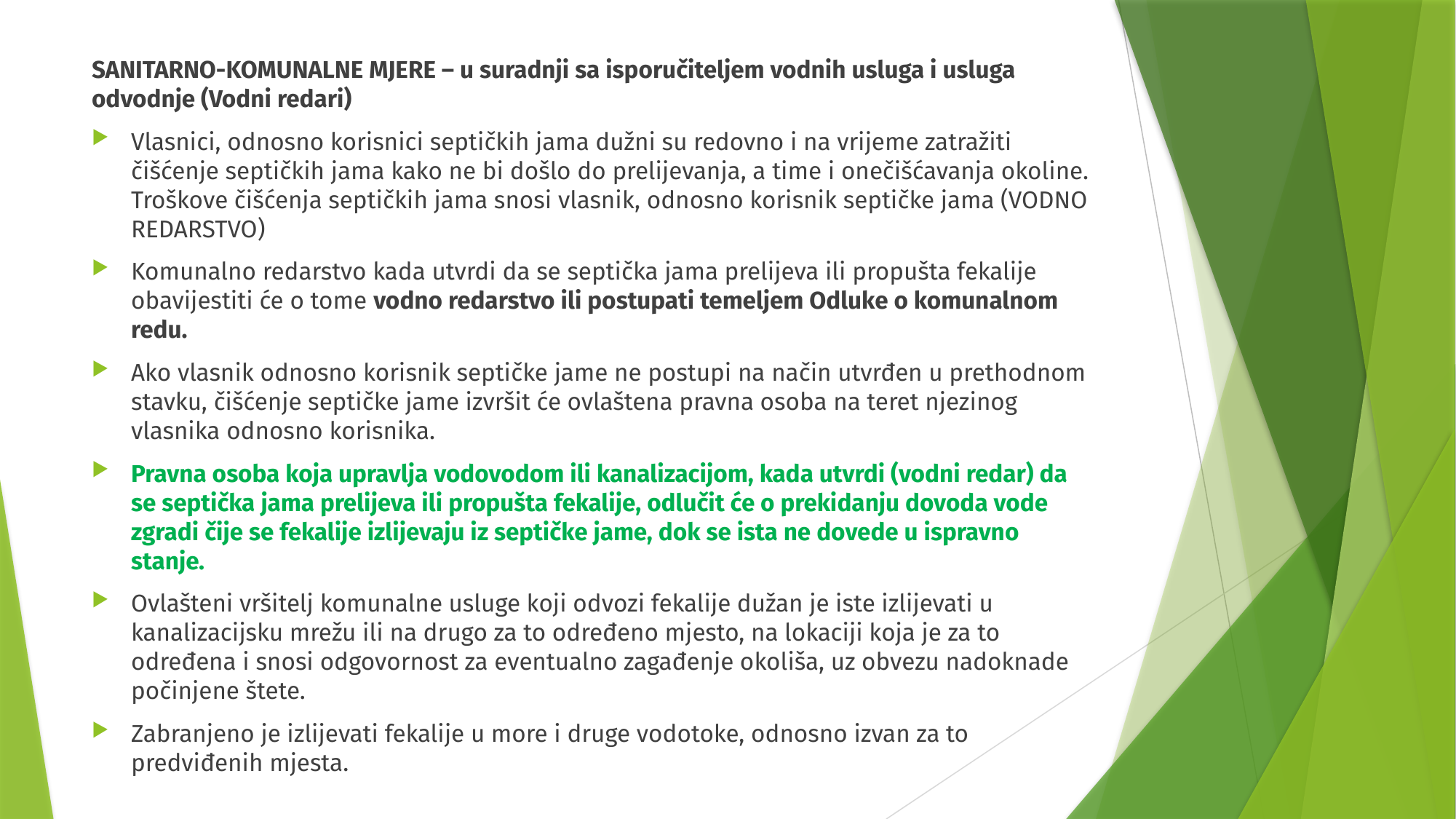

SANITARNO-KOMUNALNE MJERE – u suradnji sa isporučiteljem vodnih usluga i usluga odvodnje (Vodni redari)
Vlasnici, odnosno korisnici septičkih jama dužni su redovno i na vrijeme zatražiti čišćenje septičkih jama kako ne bi došlo do prelijevanja, a time i onečišćavanja okoline. Troškove čišćenja septičkih jama snosi vlasnik, odnosno korisnik septičke jama (VODNO REDARSTVO)
Komunalno redarstvo kada utvrdi da se septička jama prelijeva ili propušta fekalije obavijestiti će o tome vodno redarstvo ili postupati temeljem Odluke o komunalnom redu.
Ako vlasnik odnosno korisnik septičke jame ne postupi na način utvrđen u prethodnom stavku, čišćenje septičke jame izvršit će ovlaštena pravna osoba na teret njezinog vlasnika odnosno korisnika.
Pravna osoba koja upravlja vodovodom ili kanalizacijom, kada utvrdi (vodni redar) da se septička jama prelijeva ili propušta fekalije, odlučit će o prekidanju dovoda vode zgradi čije se fekalije izlijevaju iz septičke jame, dok se ista ne dovede u ispravno stanje.
Ovlašteni vršitelj komunalne usluge koji odvozi fekalije dužan je iste izlijevati u kanalizacijsku mrežu ili na drugo za to određeno mjesto, na lokaciji koja je za to određena i snosi odgovornost za eventualno zagađenje okoliša, uz obvezu nadoknade počinjene štete.
Zabranjeno je izlijevati fekalije u more i druge vodotoke, odnosno izvan za to predviđenih mjesta.